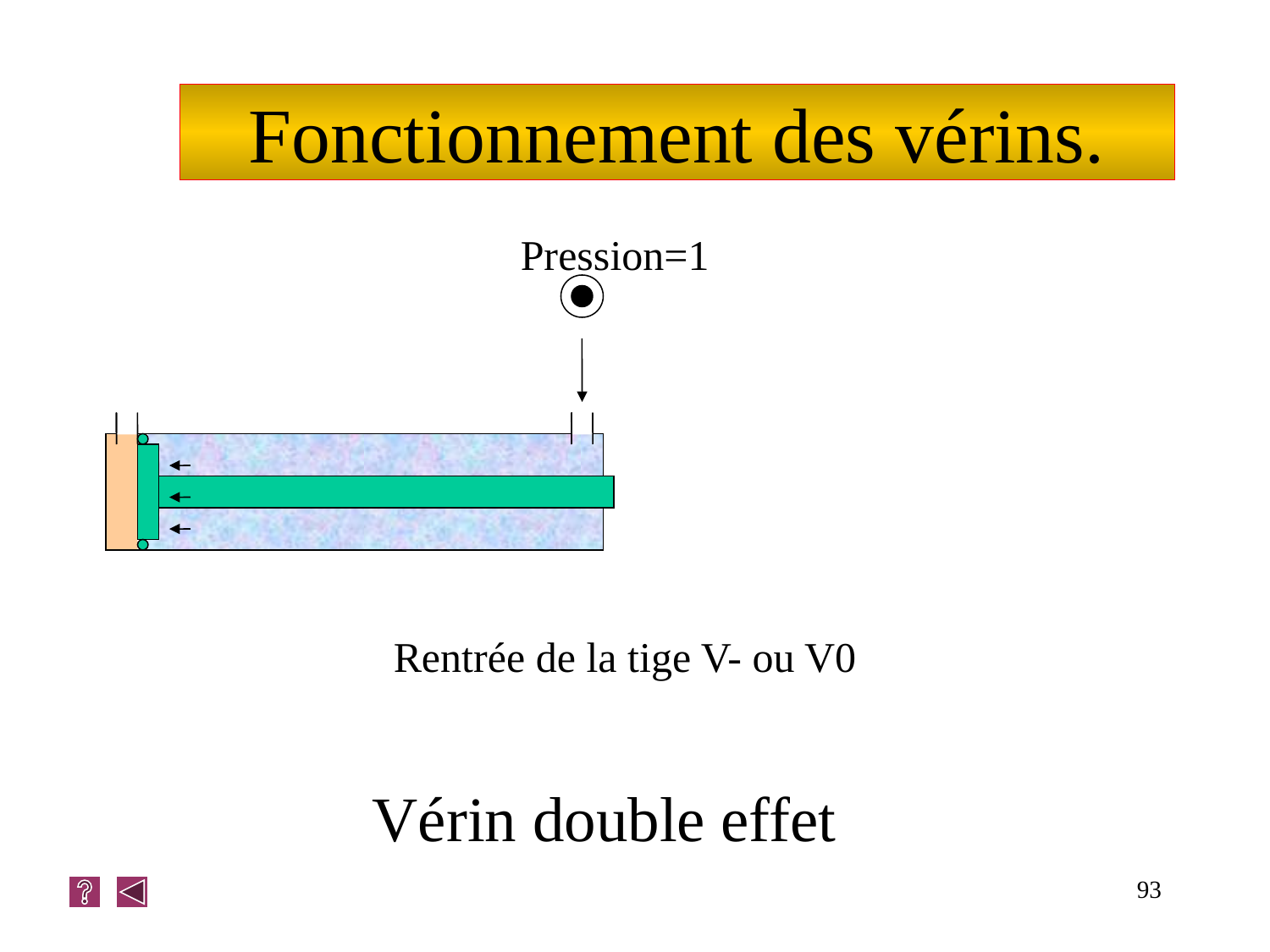

# Fonctionnement des vérins.
Pression=1

Rentrée de la tige V- ou V0
Vérin double effet
93